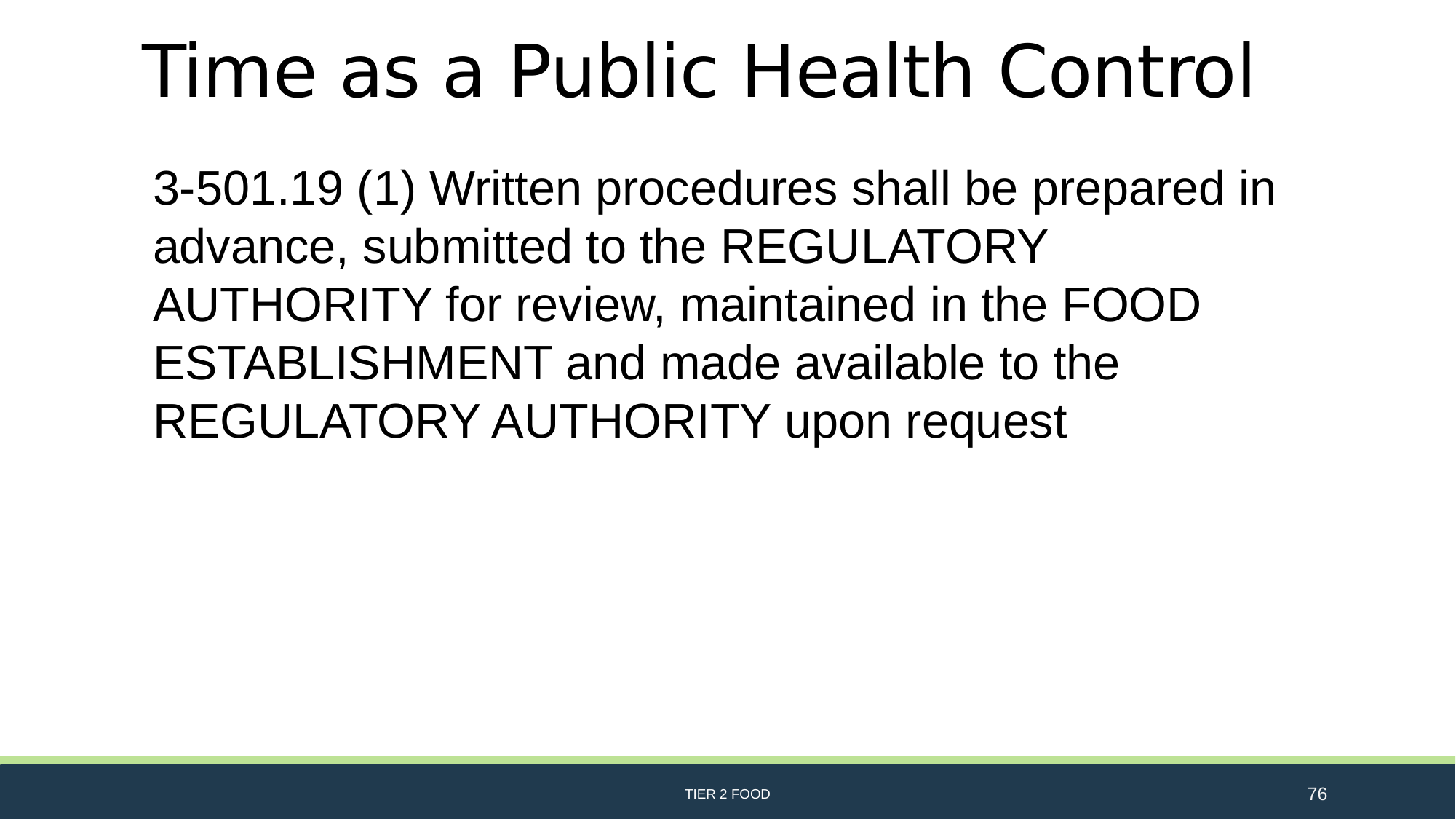

# Time as a Public Health Control
3-501.19 (1) Written procedures shall be prepared in advance, submitted to the REGULATORY AUTHORITY for review, maintained in the FOOD ESTABLISHMENT and made available to the REGULATORY AUTHORITY upon request

TIER 2 FOOD
76